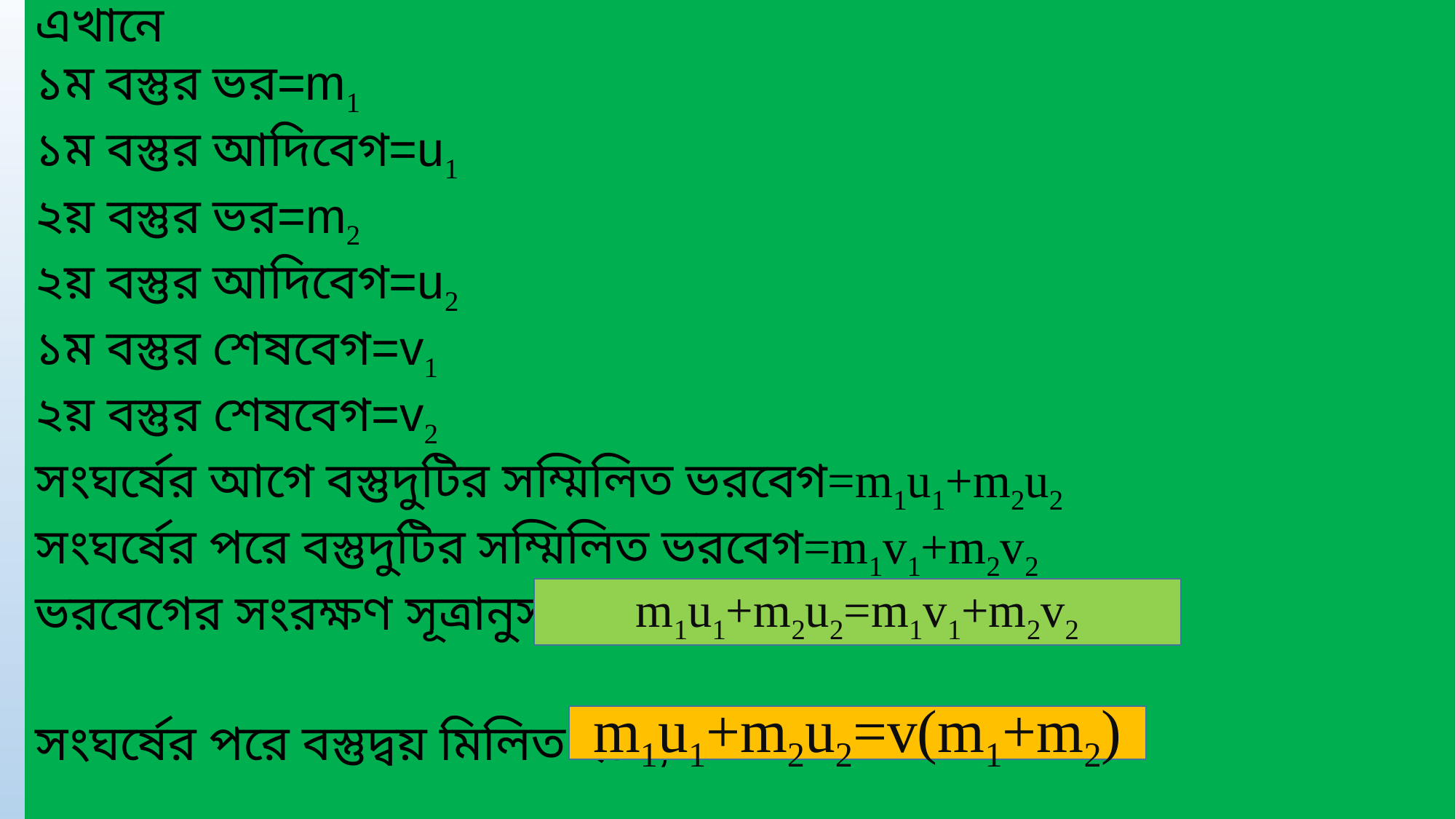

এখানে
১ম বস্তুর ভর=m1
১ম বস্তুর আদিবেগ=u1
২য় বস্তুর ভর=m2
২য় বস্তুর আদিবেগ=u2
১ম বস্তুর শেষবেগ=v1
২য় বস্তুর শেষবেগ=v2
সংঘর্ষের আগে বস্তুদুটির সম্মিলিত ভরবেগ=m1u1+m2u2
সংঘর্ষের পরে বস্তুদুটির সম্মিলিত ভরবেগ=m1v1+m2v2
ভরবেগের সংরক্ষণ সূত্রানুসারে,

সংঘর্ষের পরে বস্তুদ্বয় মিলিত হলে,

m1u1+m2u2=m1v1+m2v2
m1u1+m2u2=v(m1+m2)